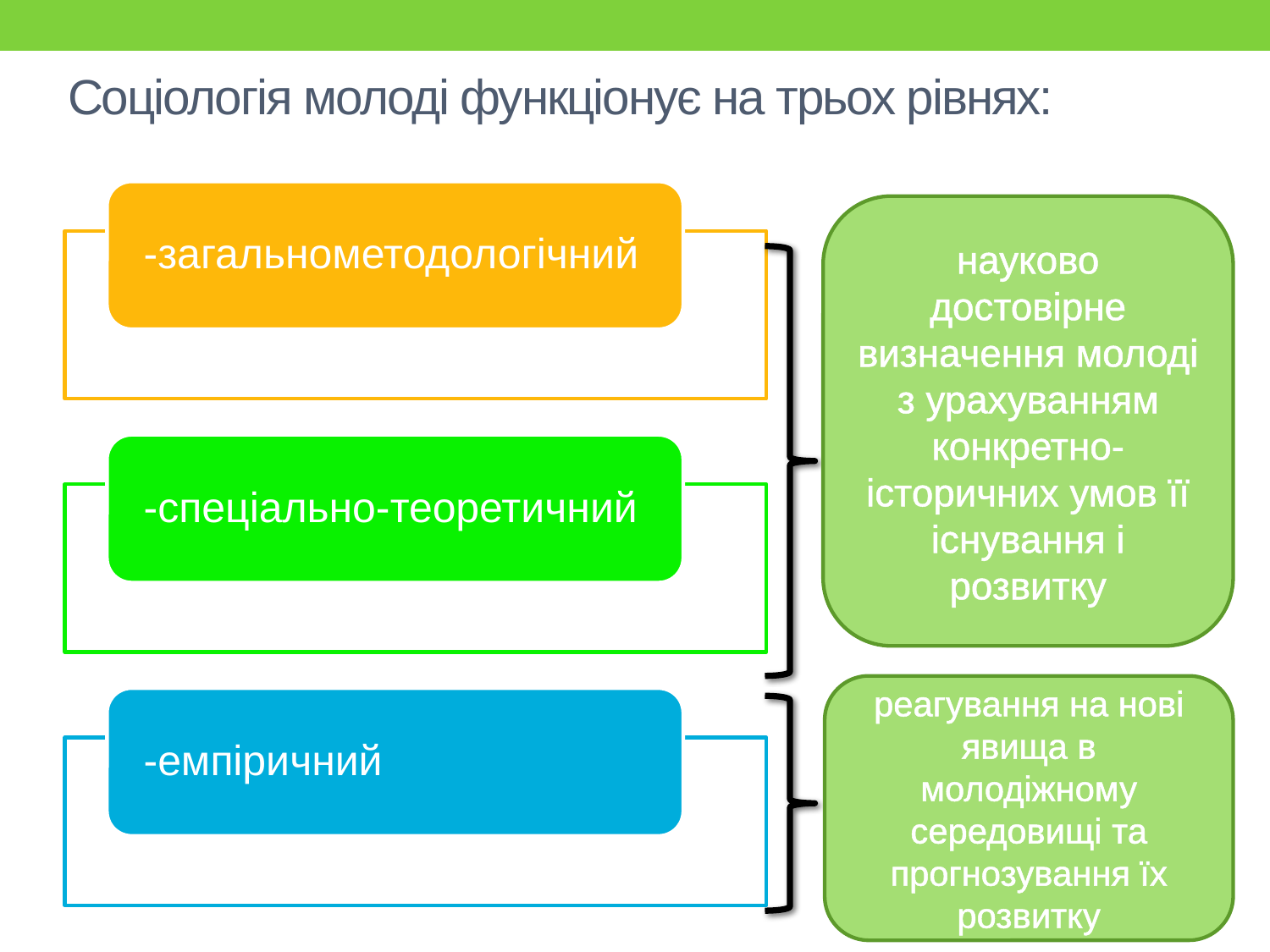

# Соціологія молоді функціонує на трьох рівнях:
-загальнометодологічний
-спеціально-теоретичний
-емпіричний
науково достовірне визначення молоді з урахуванням конкретно-історичних умов її існування і розвитку

реагування на нові явища в молодіжному середовищі та прогнозування їх розвитку